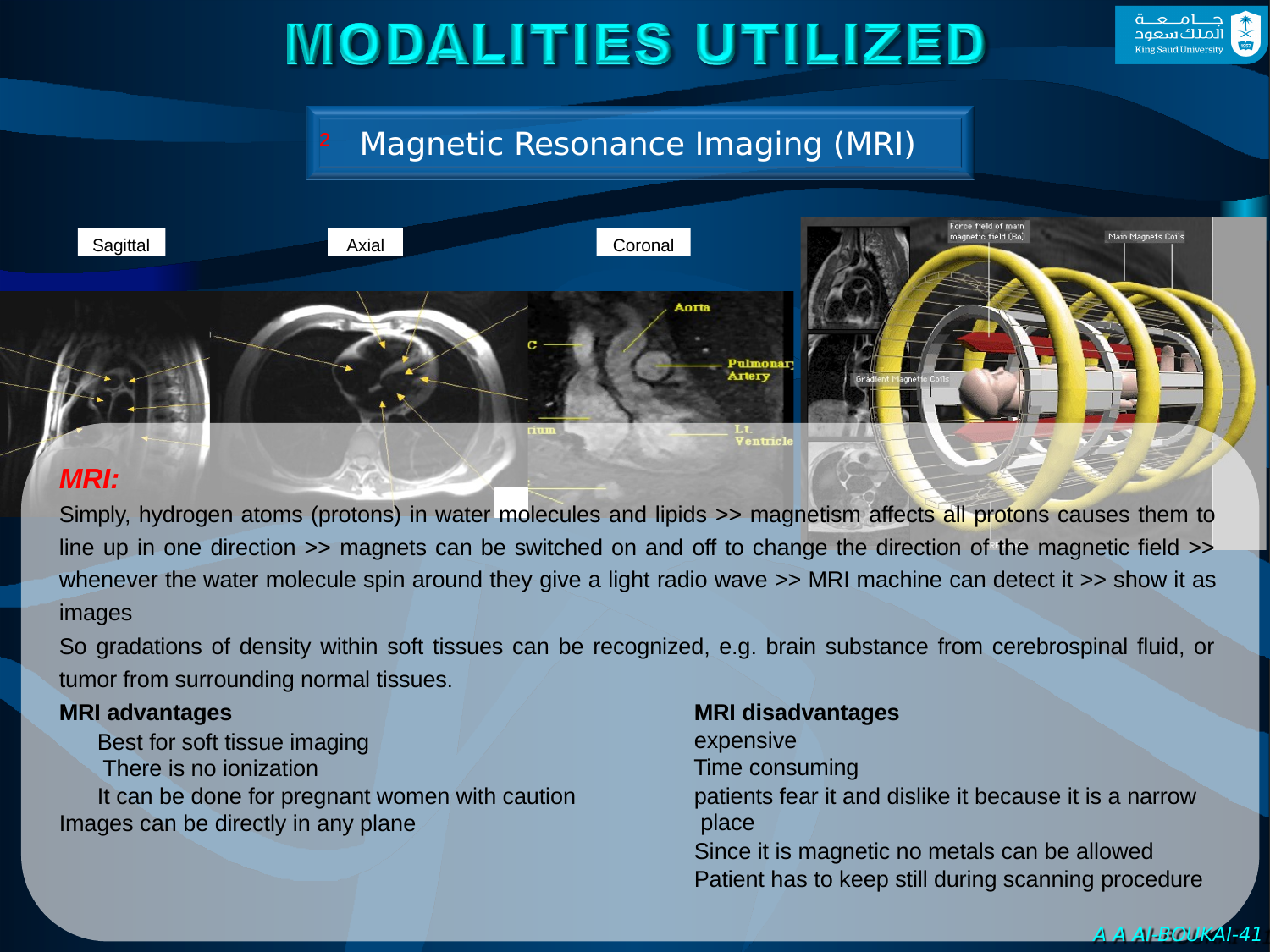

# ² Magnetic Resonance Imaging (MRI)

Sagittal
Axial
Coronal

MRI:
Simply, hydrogen atoms (protons) in water molecules and lipids >> magnetism affects all protons causes them to  line up in one direction >> magnets can be switched on and off to change the direction of the magnetic field >>  whenever the water molecule spin around they give a light radio wave >> MRI machine can detect it >> show it as  images
So gradations of density within soft tissues can be recognized, e.g. brain substance from cerebrospinal fluid, or  tumor from surrounding normal tissues.

MRI advantages
Best for soft tissue imaging  There is no ionization
It can be done for pregnant women with caution  Images can be directly in any plane
MRI disadvantages
expensive
Time consuming
patients fear it and dislike it because it is a narrow  place
Since it is magnetic no metals can be allowed  Patient has to keep still during scanning procedure

A A Al-BOUKAI-41